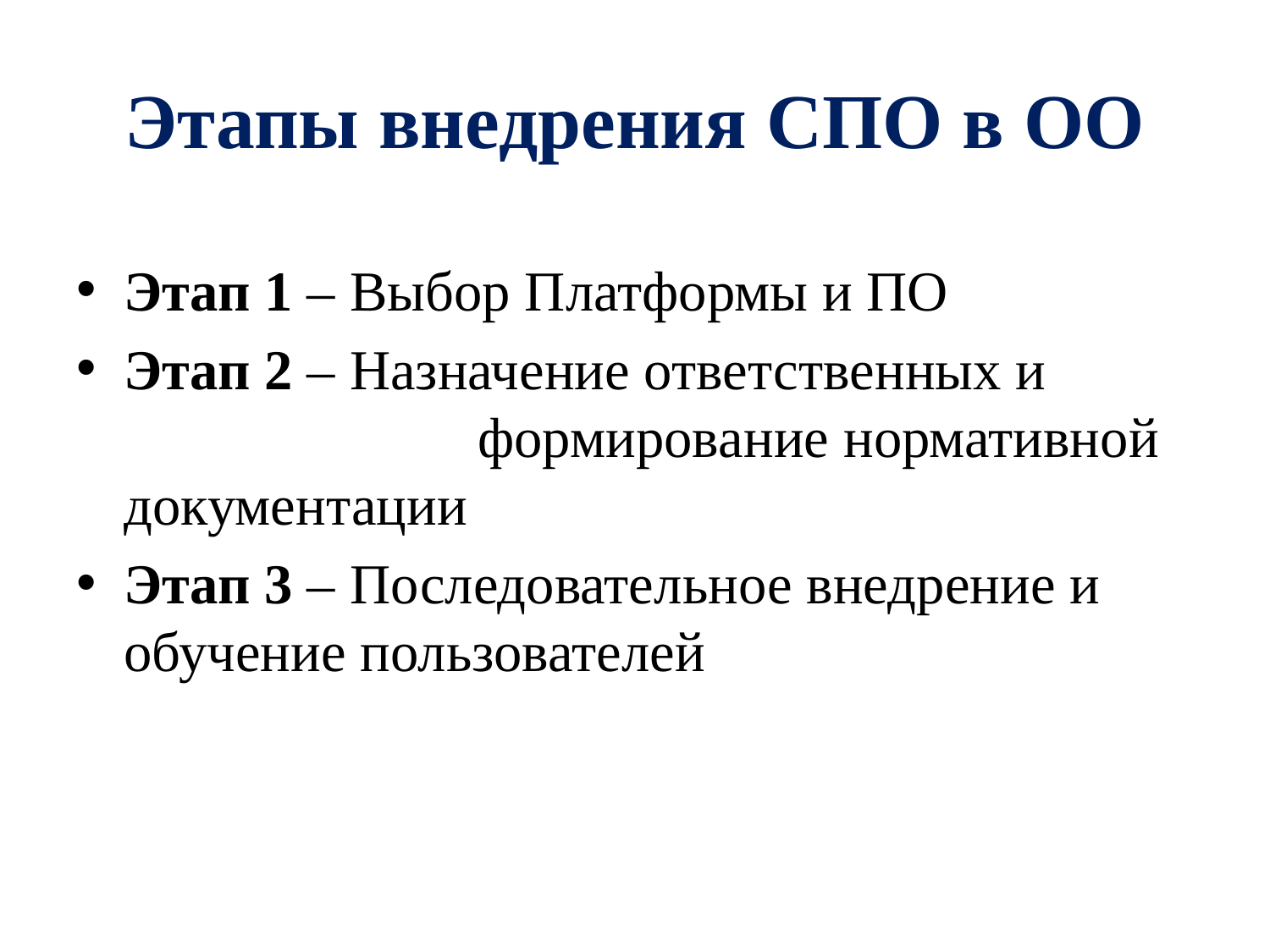

# Этапы внедрения СПО в ОО
Этап 1 – Выбор Платформы и ПО
Этап 2 – Назначение ответственных и                                    формирование нормативной документации
Этап 3 – Последовательное внедрение и обучение пользователей